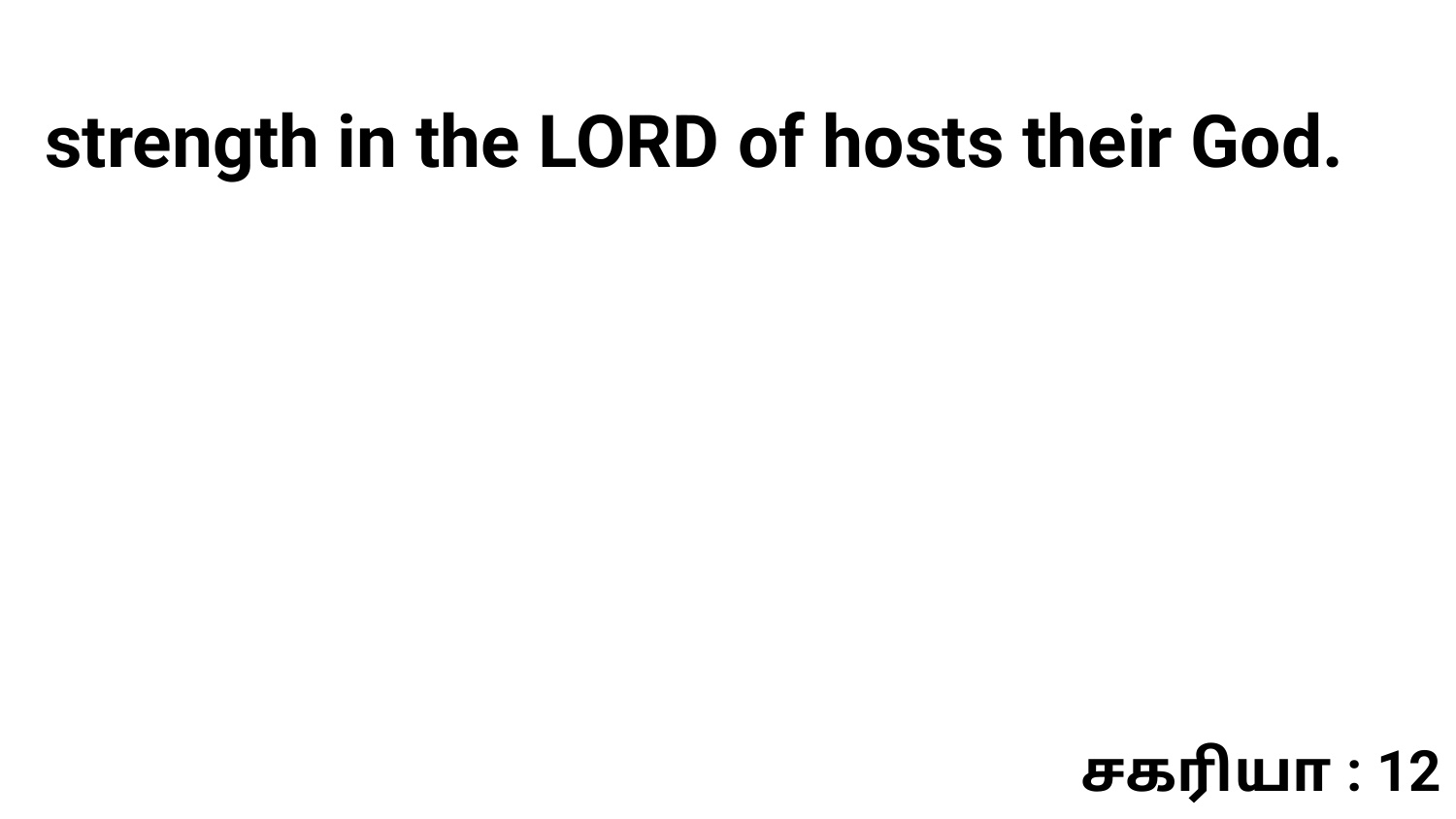

strength in the LORD of hosts their God.
சகரியா : 12